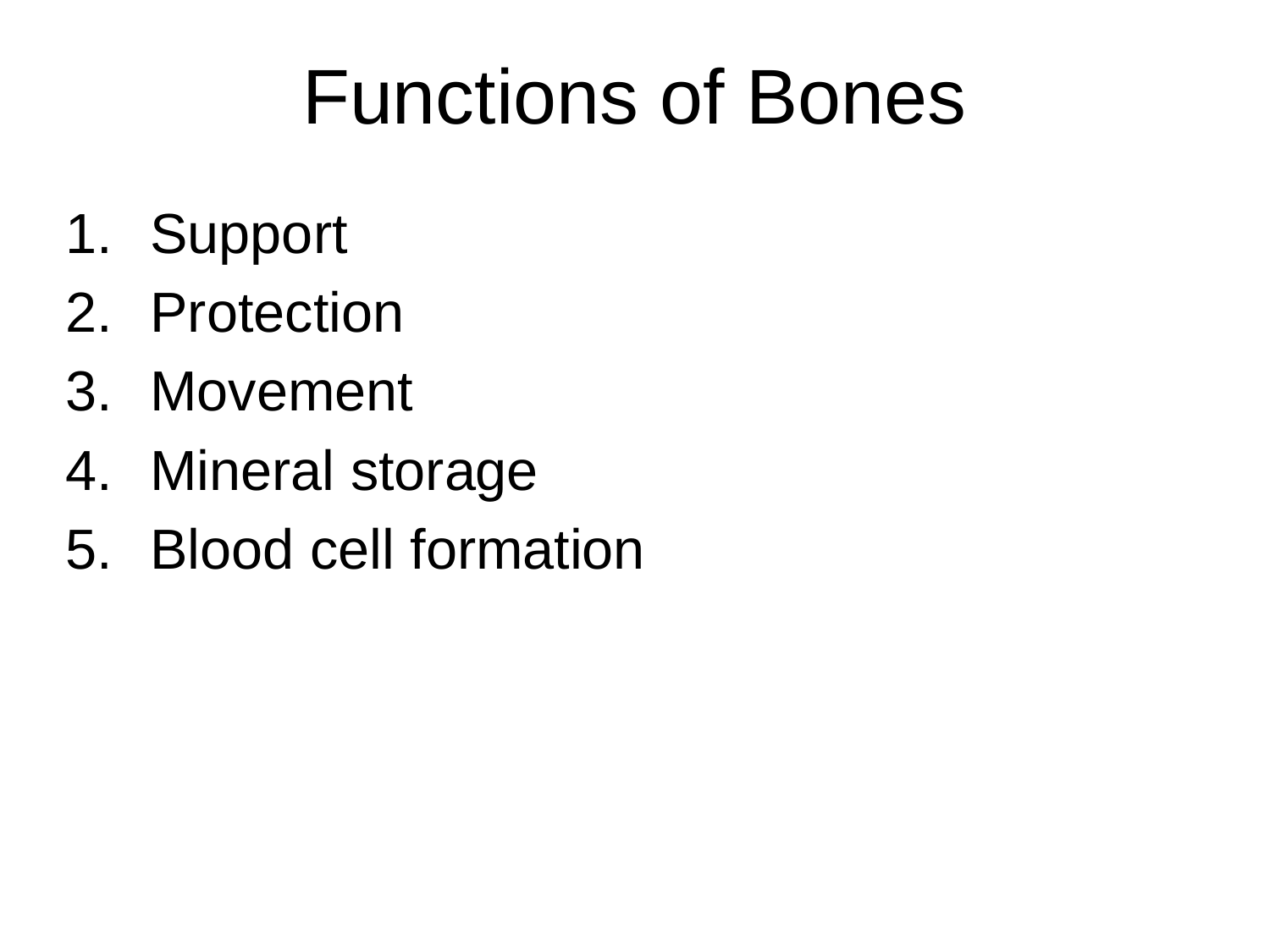

# Functions of Bones
Support
Protection
Movement
Mineral storage
Blood cell formation